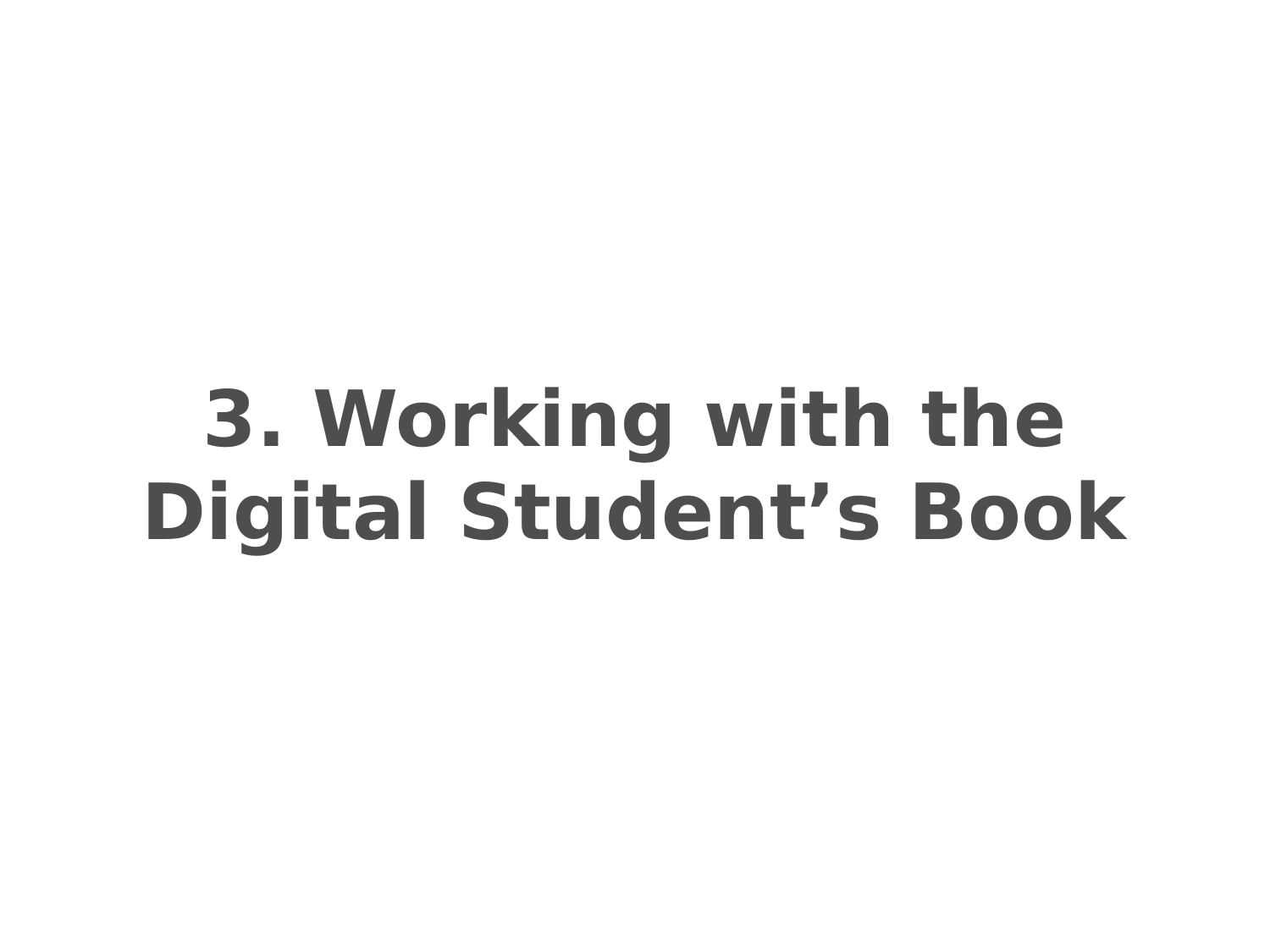

# 3. Working with the Digital Student’s Book